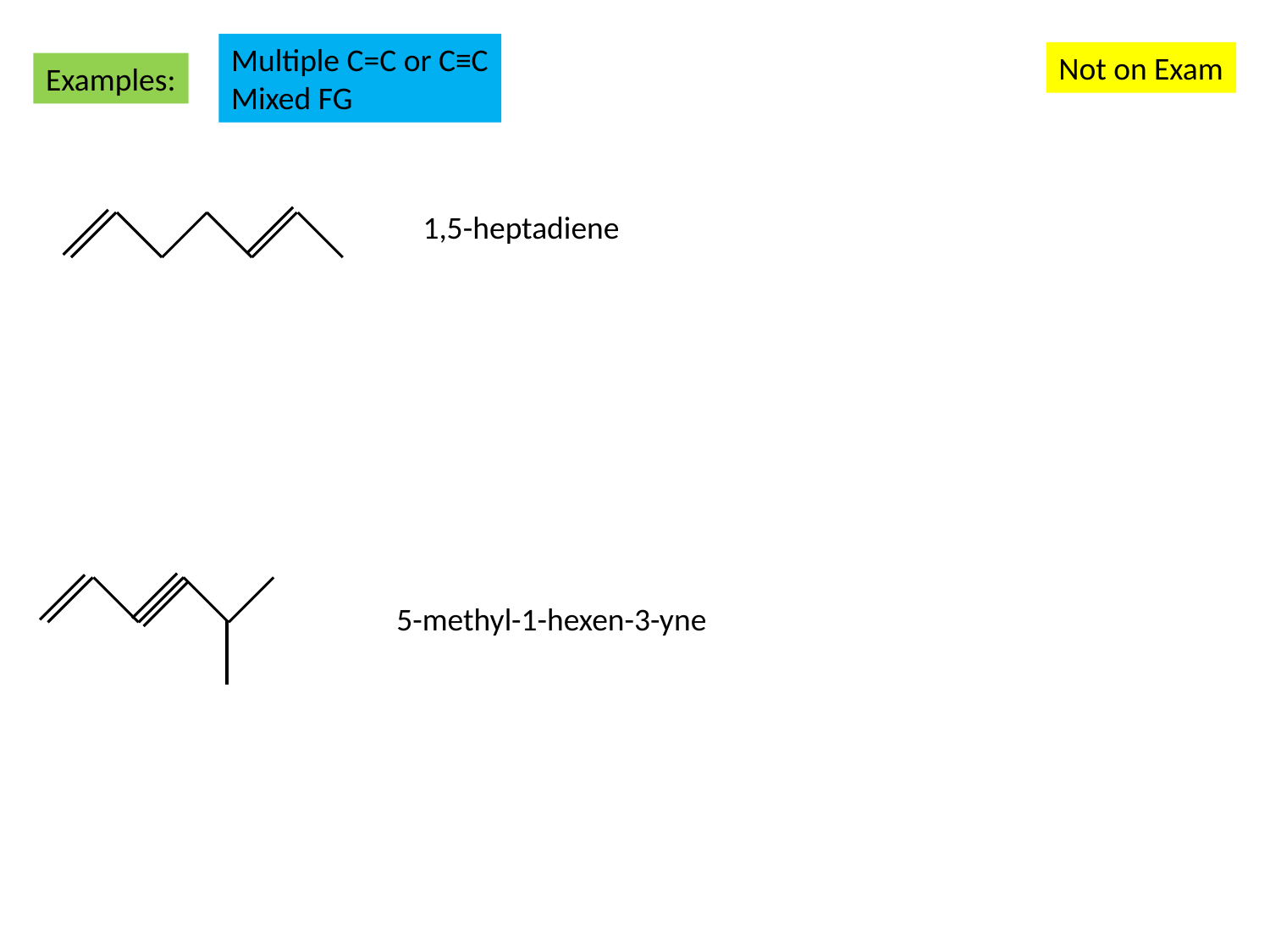

Multiple C=C or C≡C
Mixed FG
Not on Exam
Examples:
1,5-heptadiene
5-methyl-1-hexen-3-yne